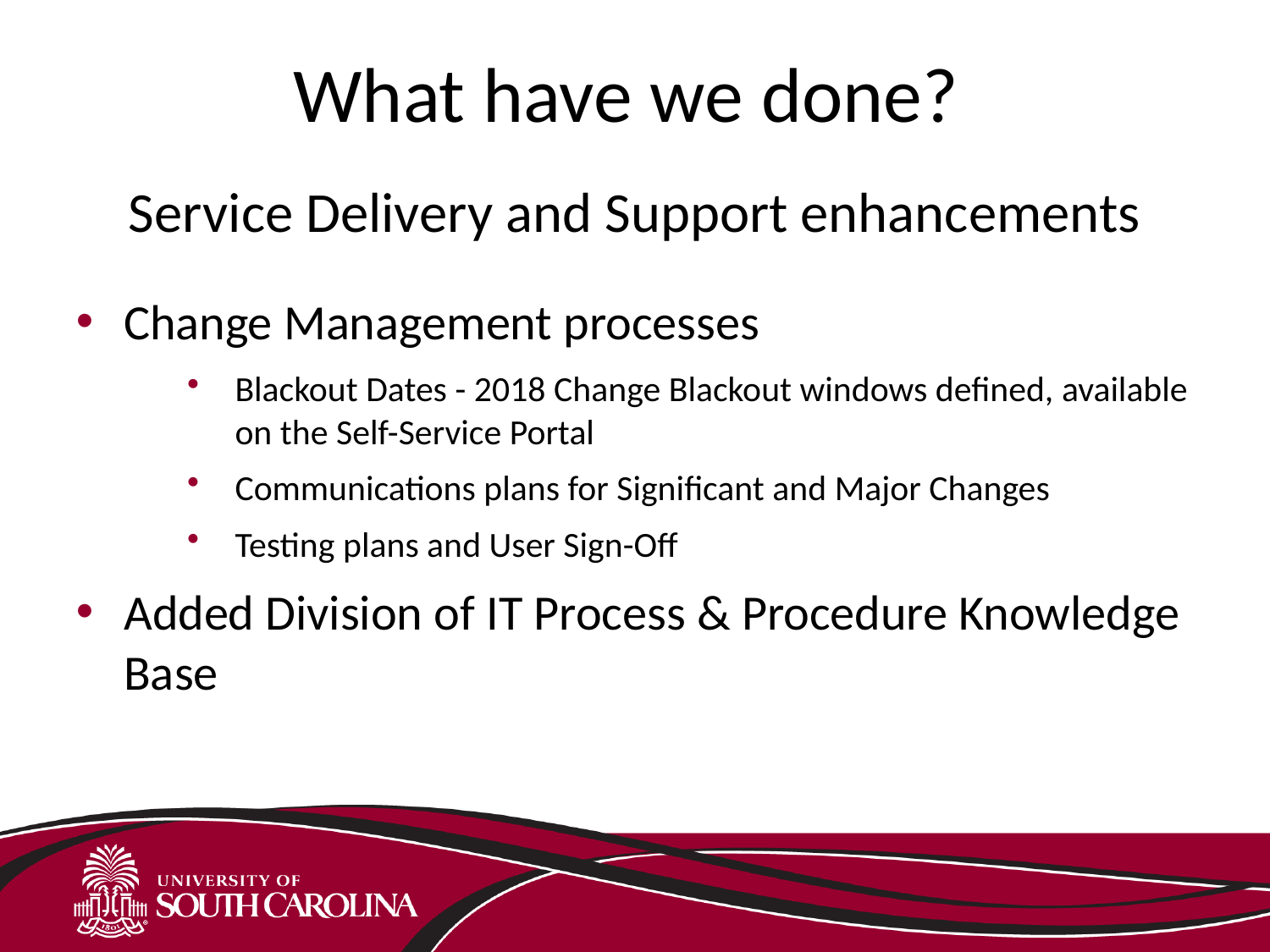

# What have we done?
Service Delivery and Support enhancements

Change Management processes
Blackout Dates - 2018 Change Blackout windows defined, available on the Self-Service Portal
Communications plans for Significant and Major Changes
Testing plans and User Sign-Off
Added Division of IT Process & Procedure Knowledge Base